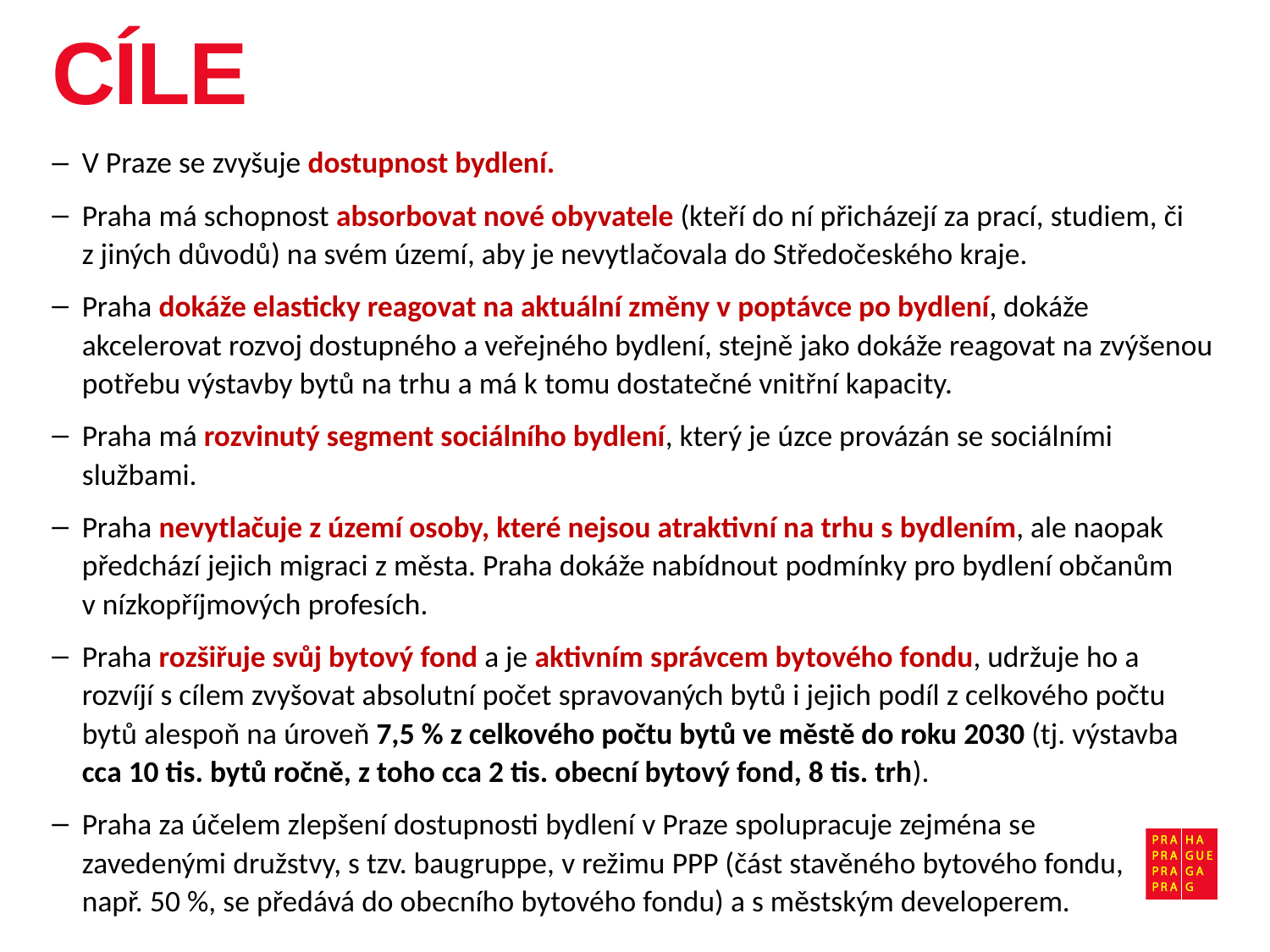

# CÍLE
V Praze se zvyšuje dostupnost bydlení.
Praha má schopnost absorbovat nové obyvatele (kteří do ní přicházejí za prací, studiem, či z jiných důvodů) na svém území, aby je nevytlačovala do Středočeského kraje.
Praha dokáže elasticky reagovat na aktuální změny v poptávce po bydlení, dokáže akcelerovat rozvoj dostupného a veřejného bydlení, stejně jako dokáže reagovat na zvýšenou potřebu výstavby bytů na trhu a má k tomu dostatečné vnitřní kapacity.
Praha má rozvinutý segment sociálního bydlení, který je úzce provázán se sociálními službami.
Praha nevytlačuje z území osoby, které nejsou atraktivní na trhu s bydlením, ale naopak předchází jejich migraci z města. Praha dokáže nabídnout podmínky pro bydlení občanům v nízkopříjmových profesích.
Praha rozšiřuje svůj bytový fond a je aktivním správcem bytového fondu, udržuje ho a rozvíjí s cílem zvyšovat absolutní počet spravovaných bytů i jejich podíl z celkového počtu bytů alespoň na úroveň 7,5 % z celkového počtu bytů ve městě do roku 2030 (tj. výstavba cca 10 tis. bytů ročně, z toho cca 2 tis. obecní bytový fond, 8 tis. trh).
Praha za účelem zlepšení dostupnosti bydlení v Praze spolupracuje zejména se
zavedenými družstvy, s tzv. baugruppe, v režimu PPP (část stavěného bytového fondu,
např. 50 %, se předává do obecního bytového fondu) a s městským developerem.